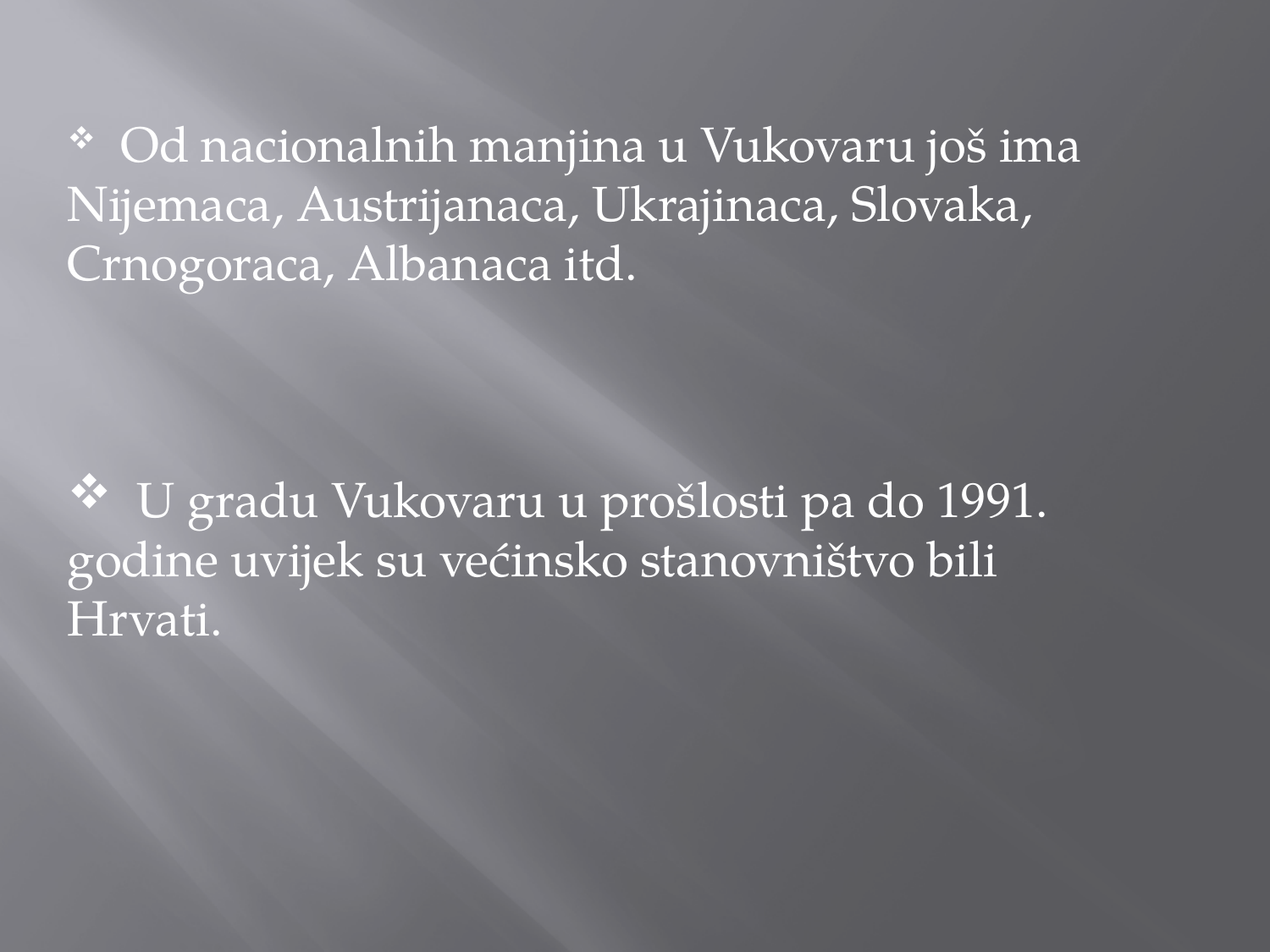

Od nacionalnih manjina u Vukovaru još ima Nijemaca, Austrijanaca, Ukrajinaca, Slovaka, Crnogoraca, Albanaca itd.

  U gradu Vukovaru u prošlosti pa do 1991. godine uvijek su većinsko stanovništvo bili Hrvati.